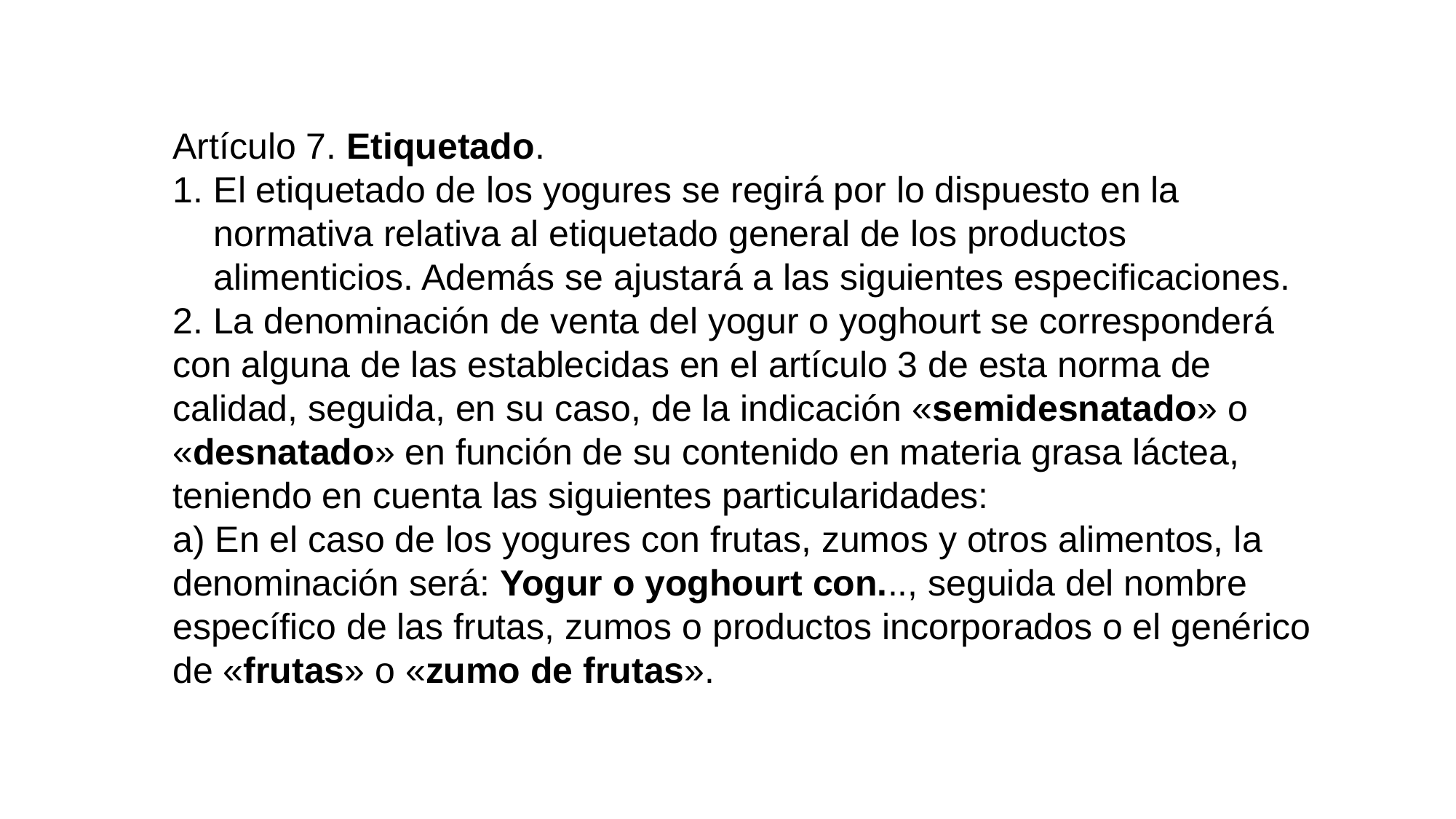

Artículo 7. Etiquetado.
El etiquetado de los yogures se regirá por lo dispuesto en la normativa relativa al etiquetado general de los productos alimenticios. Además se ajustará a las siguientes especificaciones.
2. La denominación de venta del yogur o yoghourt se corresponderá con alguna de las establecidas en el artículo 3 de esta norma de calidad, seguida, en su caso, de la indicación «semidesnatado» o «desnatado» en función de su contenido en materia grasa láctea, teniendo en cuenta las siguientes particularidades:
a) En el caso de los yogures con frutas, zumos y otros alimentos, la denominación será: Yogur o yoghourt con..., seguida del nombre específico de las frutas, zumos o productos incorporados o el genérico de «frutas» o «zumo de frutas».